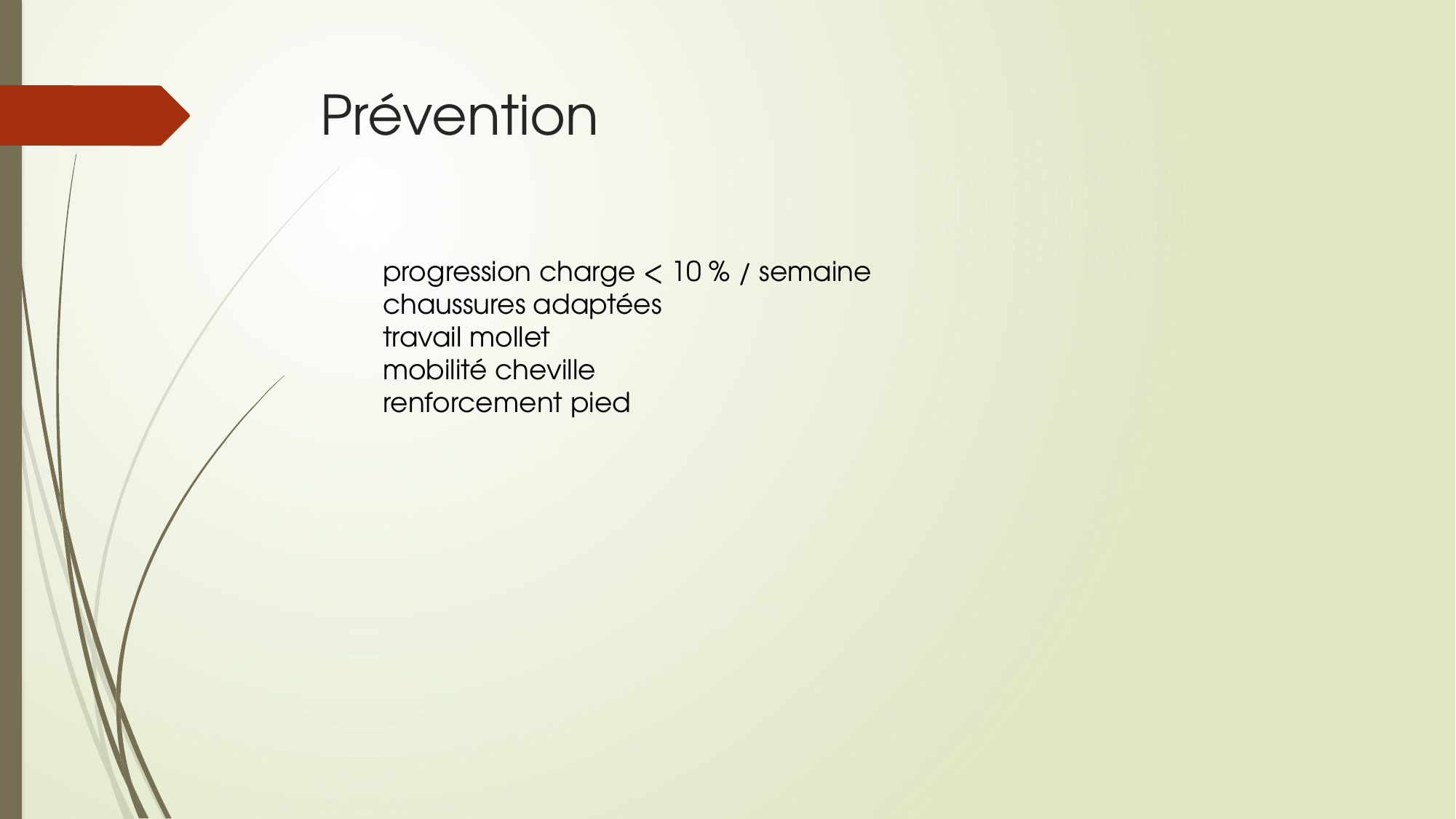

# Prévention
progression charge < 10 % / semaine
chaussures adaptées
travail mollet
mobilité cheville
renforcement pied